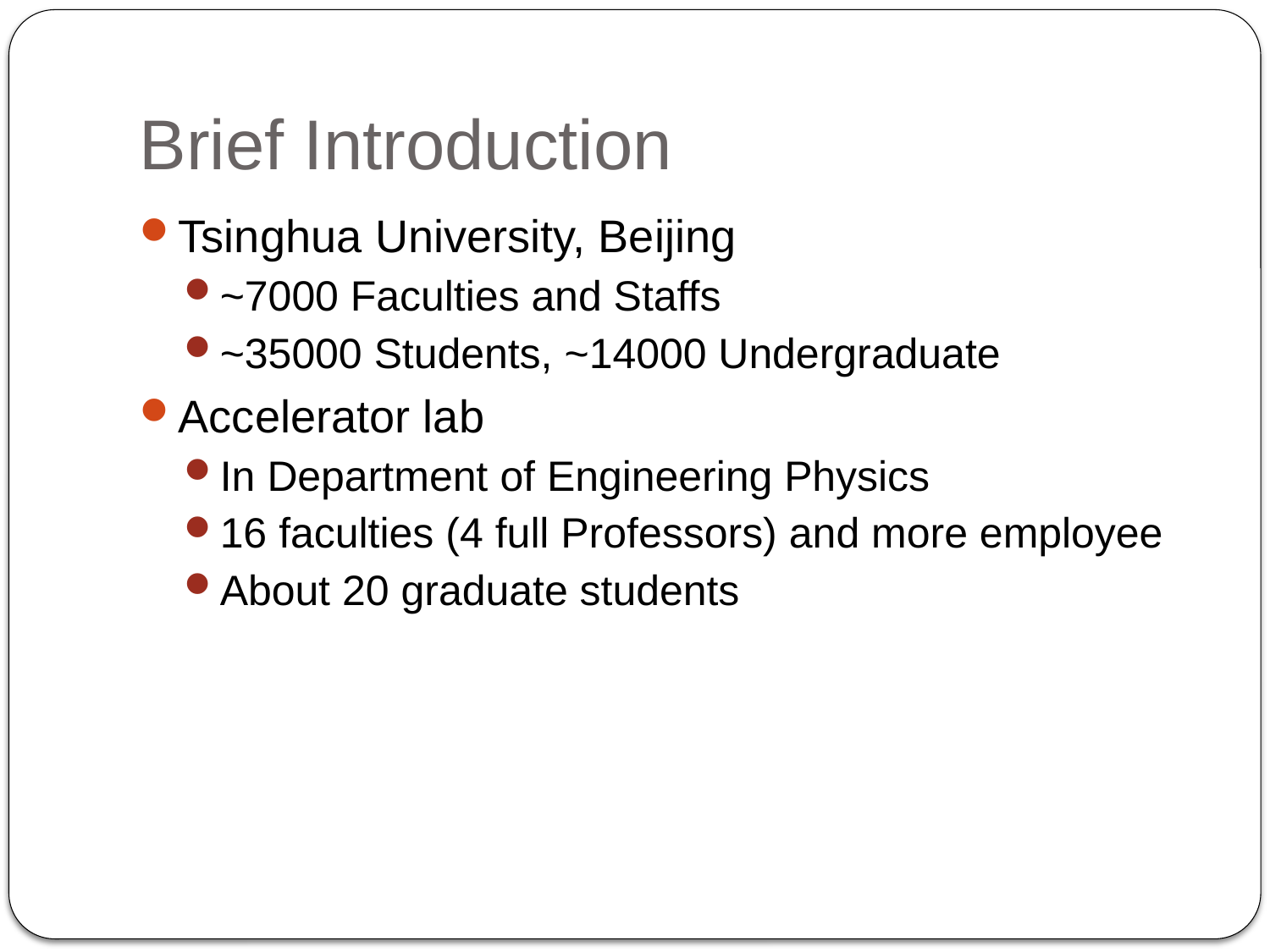

# Brief Introduction
Tsinghua University, Beijing
~7000 Faculties and Staffs
~35000 Students, ~14000 Undergraduate
Accelerator lab
In Department of Engineering Physics
16 faculties (4 full Professors) and more employee
About 20 graduate students